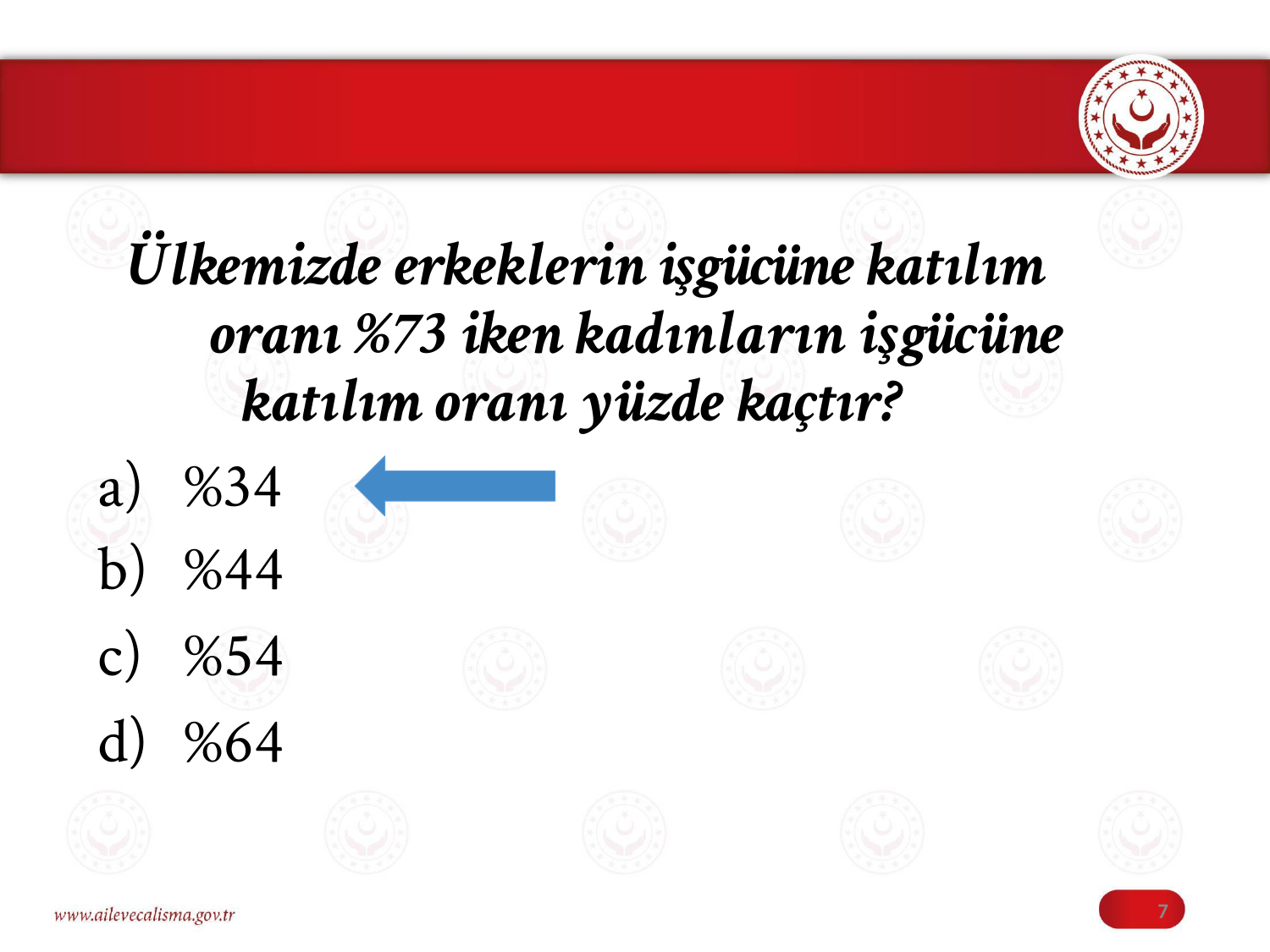

Ülkemizde erkeklerin işgücüne katılım oranı %73 iken kadınların işgücüne
katılım oranı yüzde kaçtır?
| a) | %34 |
| --- | --- |
| b) | %44 |
| c) | %54 |
| d) | %64 |

7